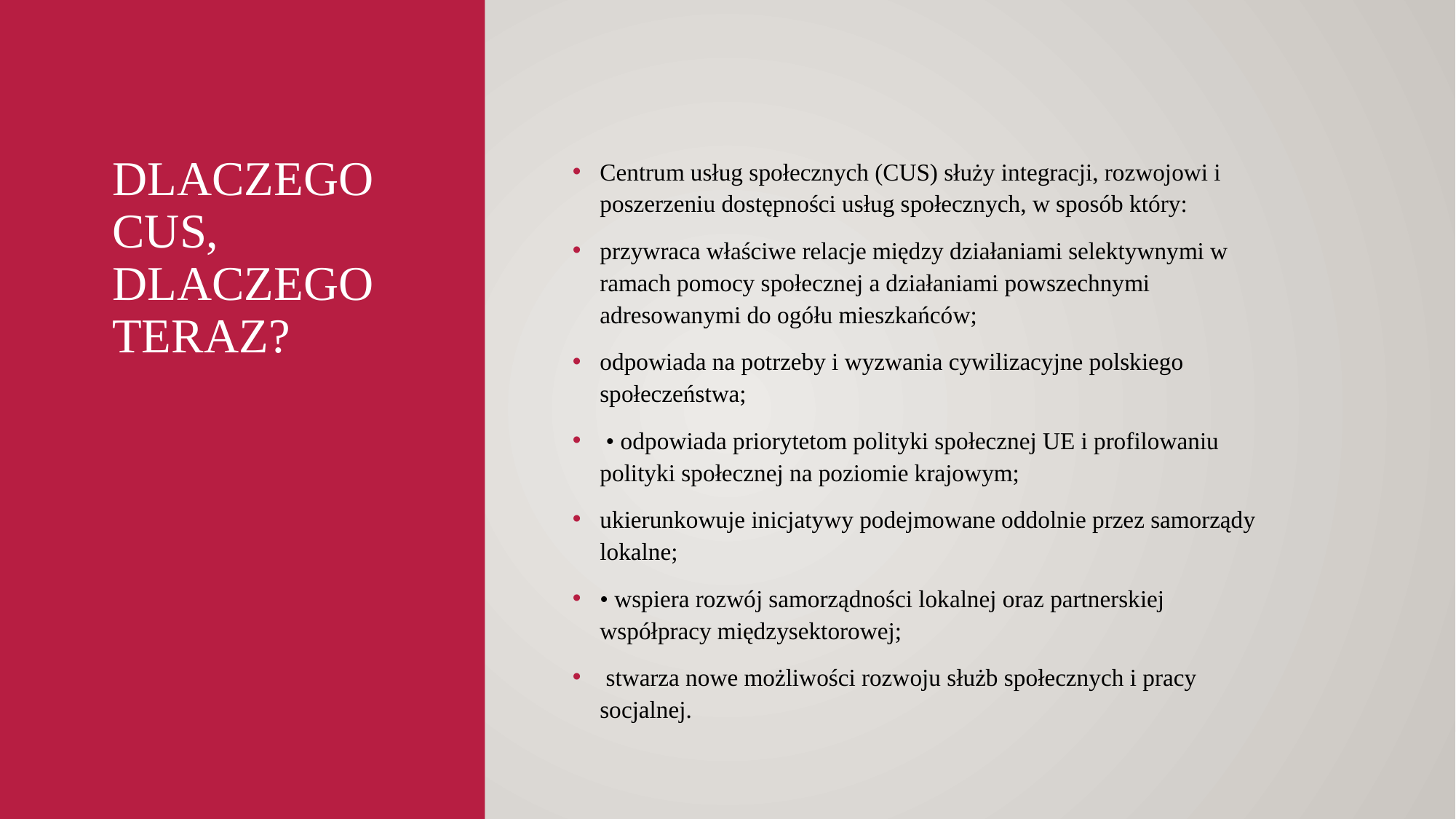

8
# Dlaczego CUS, dlaczego teraz?
Centrum usług społecznych (CUS) służy integracji, rozwojowi i poszerzeniu dostępności usług społecznych, w sposób który:
przywraca właściwe relacje między działaniami selektywnymi w ramach pomocy społecznej a działaniami powszechnymi adresowanymi do ogółu mieszkańców;
odpowiada na potrzeby i wyzwania cywilizacyjne polskiego społeczeństwa;
 • odpowiada priorytetom polityki społecznej UE i profilowaniu polityki społecznej na poziomie krajowym;
ukierunkowuje inicjatywy podejmowane oddolnie przez samorządy lokalne;
• wspiera rozwój samorządności lokalnej oraz partnerskiej współpracy międzysektorowej;
 stwarza nowe możliwości rozwoju służb społecznych i pracy socjalnej.